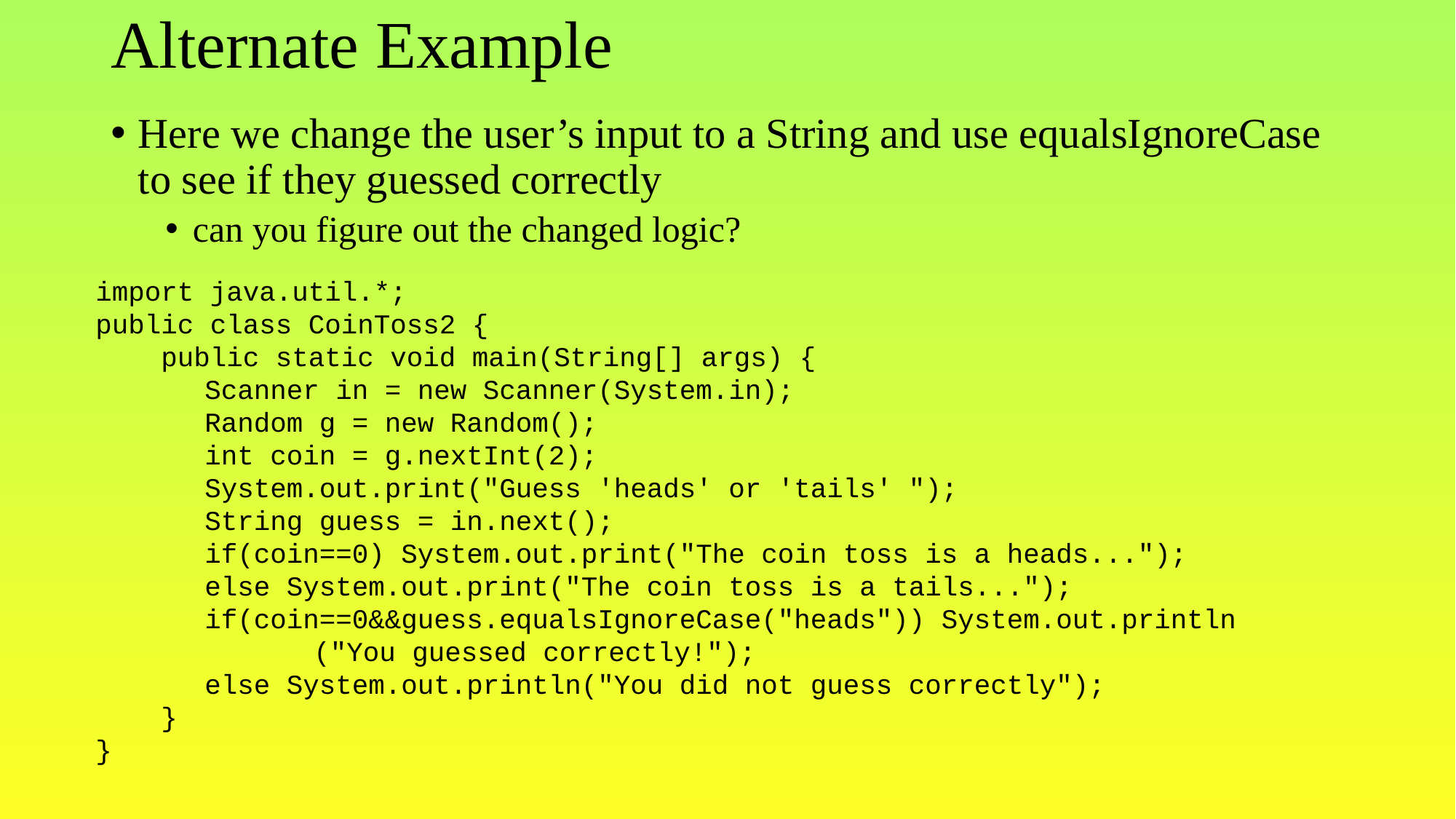

# Alternate Example
Here we change the user’s input to a String and use equalsIgnoreCase to see if they guessed correctly
can you figure out the changed logic?
import java.util.*;
public class CoinToss2 {
    public static void main(String[] args) {
  	Scanner in = new Scanner(System.in);
	Random g = new Random();
	int coin = g.nextInt(2);
	System.out.print("Guess 'heads' or 'tails' ");
	String guess = in.next();
	if(coin==0) System.out.print("The coin toss is a heads...");
	else System.out.print("The coin toss is a tails...");
	if(coin==0&&guess.equalsIgnoreCase("heads")) System.out.println
		("You guessed correctly!");
	else System.out.println("You did not guess correctly");
    }
}